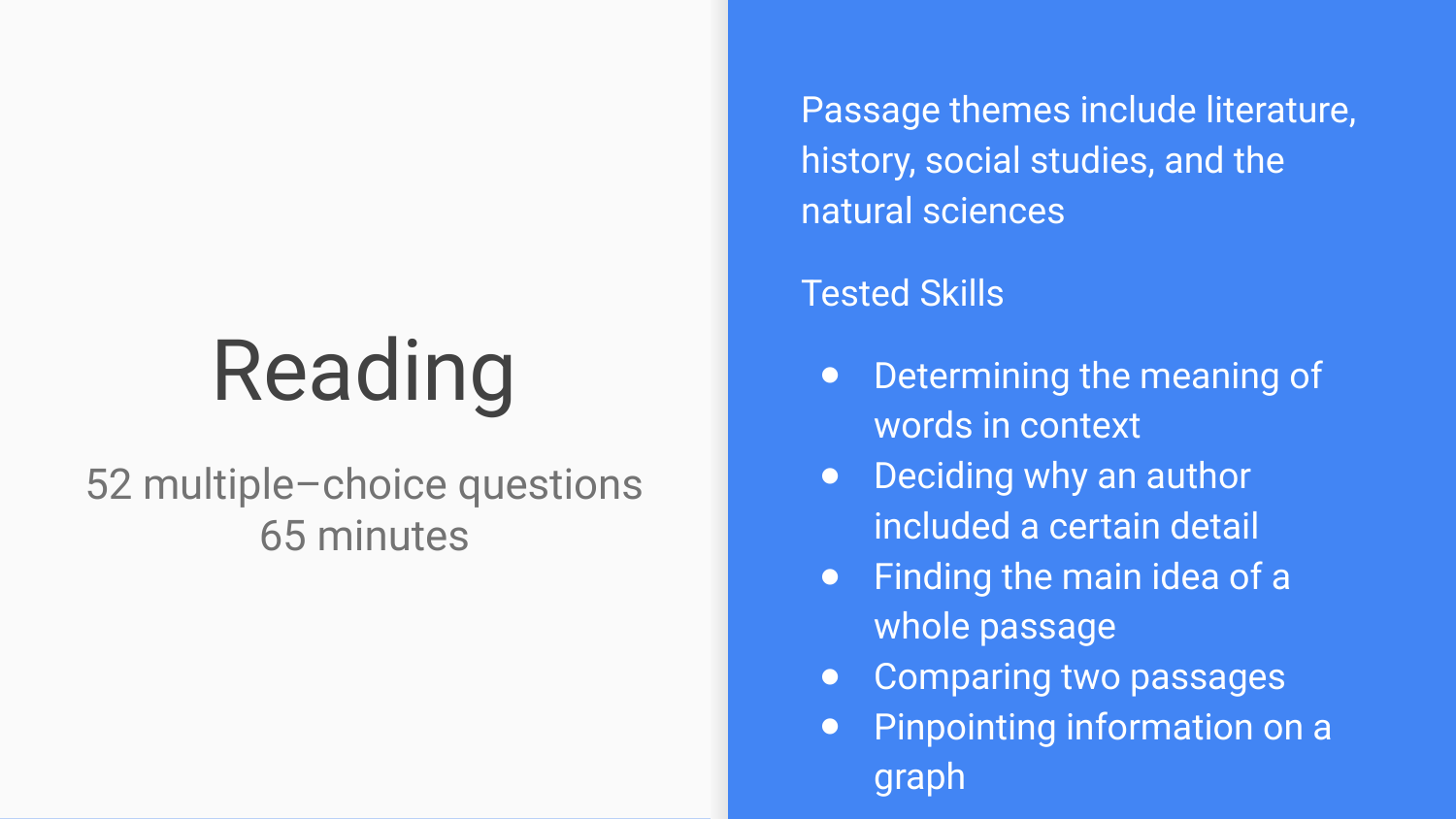

Passage themes include literature, history, social studies, and the natural sciences
Tested Skills
Determining the meaning of words in context
Deciding why an author included a certain detail
Finding the main idea of a whole passage
Comparing two passages
Pinpointing information on a graph
# Reading
52 multiple–choice questions
65 minutes